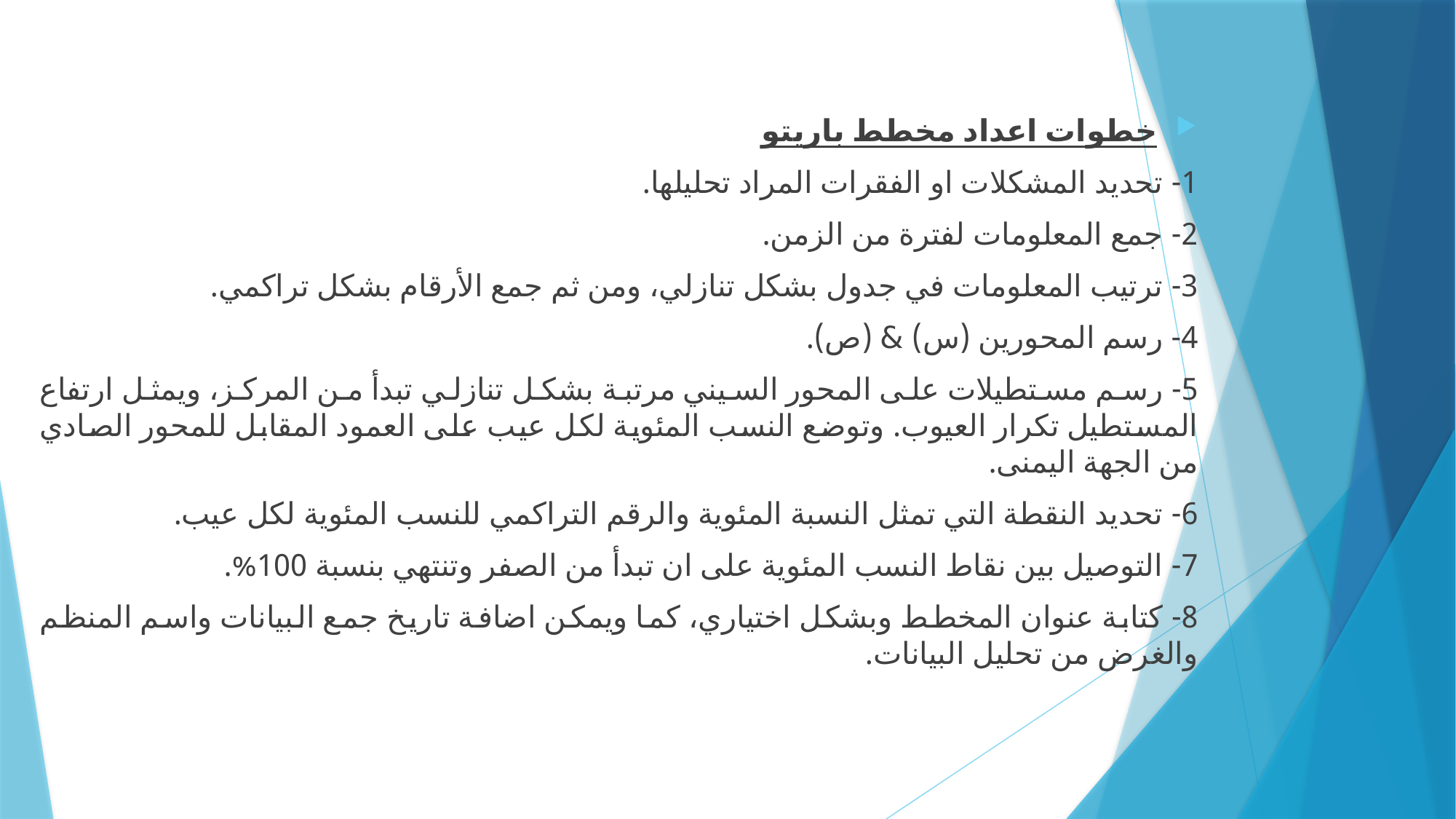

خطوات اعداد مخطط باريتو
1- تحديد المشكلات او الفقرات المراد تحليلها.
2- جمع المعلومات لفترة من الزمن.
3- ترتيب المعلومات في جدول بشكل تنازلي، ومن ثم جمع الأرقام بشكل تراكمي.
4- رسم المحورين (س) & (ص).
5- رسم مستطيلات على المحور السيني مرتبة بشكل تنازلي تبدأ من المركز، ويمثل ارتفاع المستطيل تكرار العيوب. وتوضع النسب المئوية لكل عيب على العمود المقابل للمحور الصادي من الجهة اليمنى.
6- تحديد النقطة التي تمثل النسبة المئوية والرقم التراكمي للنسب المئوية لكل عيب.
7- التوصيل بين نقاط النسب المئوية على ان تبدأ من الصفر وتنتهي بنسبة 100%.
8- كتابة عنوان المخطط وبشكل اختياري، كما ويمكن اضافة تاريخ جمع البيانات واسم المنظم والغرض من تحليل البيانات.